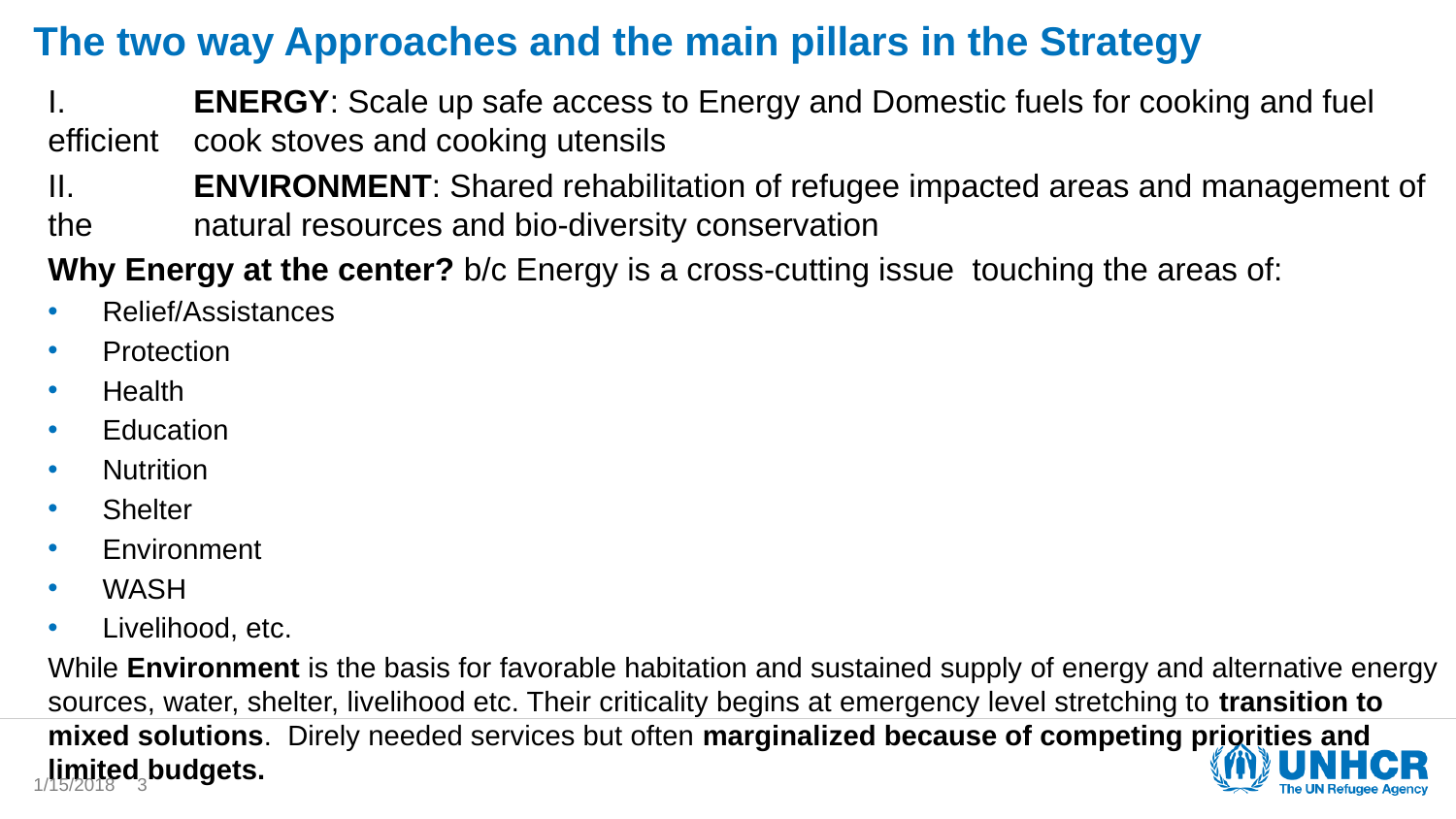

# The two way Approaches and the main pillars in the Strategy
I.	ENERGY: Scale up safe access to Energy and Domestic fuels for cooking and fuel efficient 	cook stoves and cooking utensils
II.	ENVIRONMENT: Shared rehabilitation of refugee impacted areas and management of the 	natural resources and bio-diversity conservation
Why Energy at the center? b/c Energy is a cross-cutting issue  touching the areas of:
Relief/Assistances
Protection
Health
Education
Nutrition
Shelter
Environment
WASH
Livelihood, etc.
While Environment is the basis for favorable habitation and sustained supply of energy and alternative energy sources, water, shelter, livelihood etc. Their criticality begins at emergency level stretching to transition to mixed solutions.  Direly needed services but often marginalized because of competing priorities and limited budgets.

1/15/2018
3